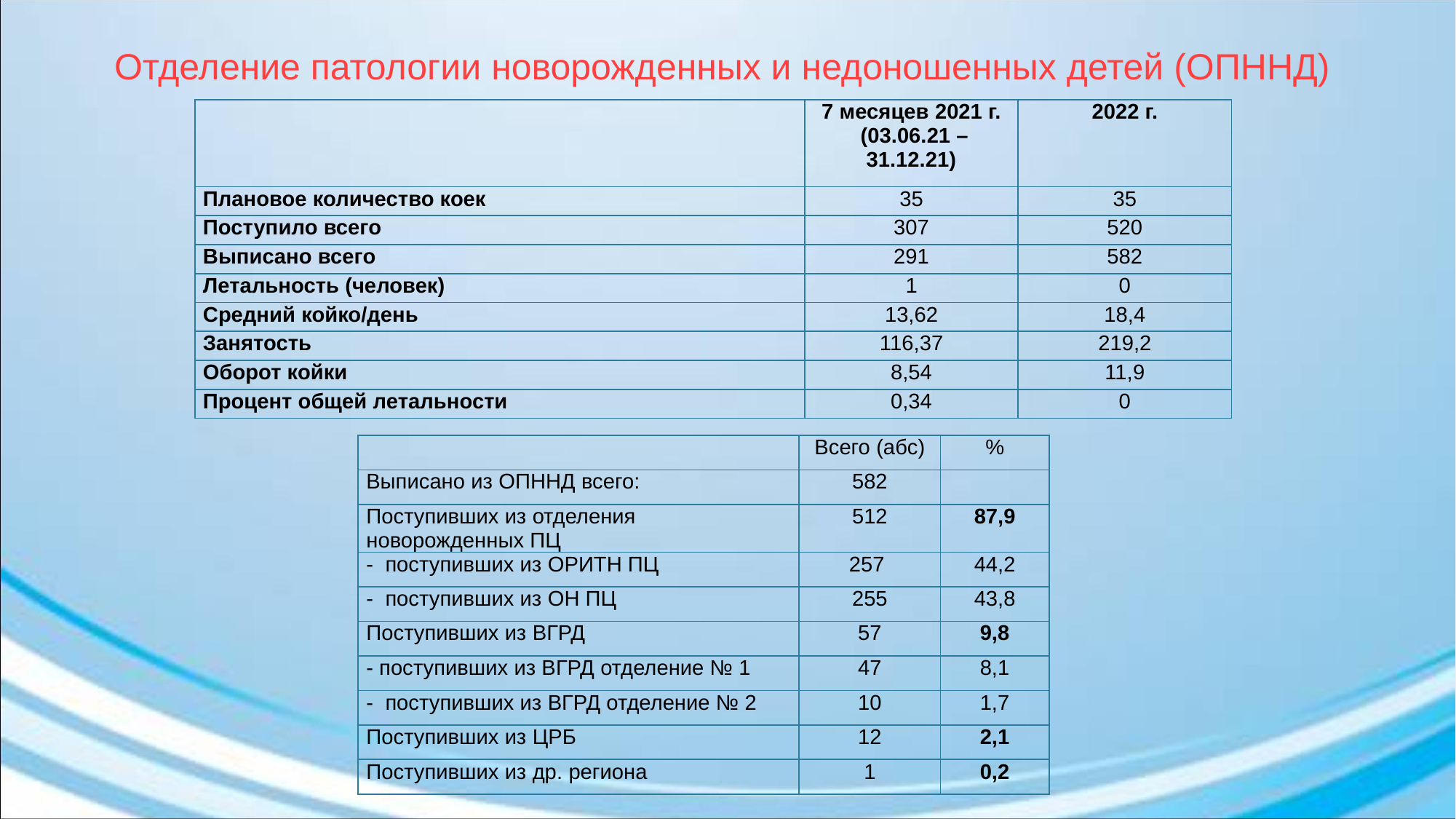

# Отделение патологии новорожденных и недоношенных детей (ОПННД)
|  | 7 месяцев 2021 г. (03.06.21 – 31.12.21) | 2022 г. |
| --- | --- | --- |
| Плановое количество коек | 35 | 35 |
| Поступило всего | 307 | 520 |
| Выписано всего | 291 | 582 |
| Летальность (человек) | 1 | 0 |
| Средний койко/день | 13,62 | 18,4 |
| Занятость | 116,37 | 219,2 |
| Оборот койки | 8,54 | 11,9 |
| Процент общей летальности | 0,34 | 0 |
|  | Всего (абс) | % |
| --- | --- | --- |
| Выписано из ОПННД всего: | 582 |  |
| Поступивших из отделения новорожденных ПЦ | 512 | 87,9 |
| - поступивших из ОРИТН ПЦ | 257 | 44,2 |
| - поступивших из ОН ПЦ | 255 | 43,8 |
| Поступивших из ВГРД | 57 | 9,8 |
| - поступивших из ВГРД отделение № 1 | 47 | 8,1 |
| - поступивших из ВГРД отделение № 2 | 10 | 1,7 |
| Поступивших из ЦРБ | 12 | 2,1 |
| Поступивших из др. региона | 1 | 0,2 |